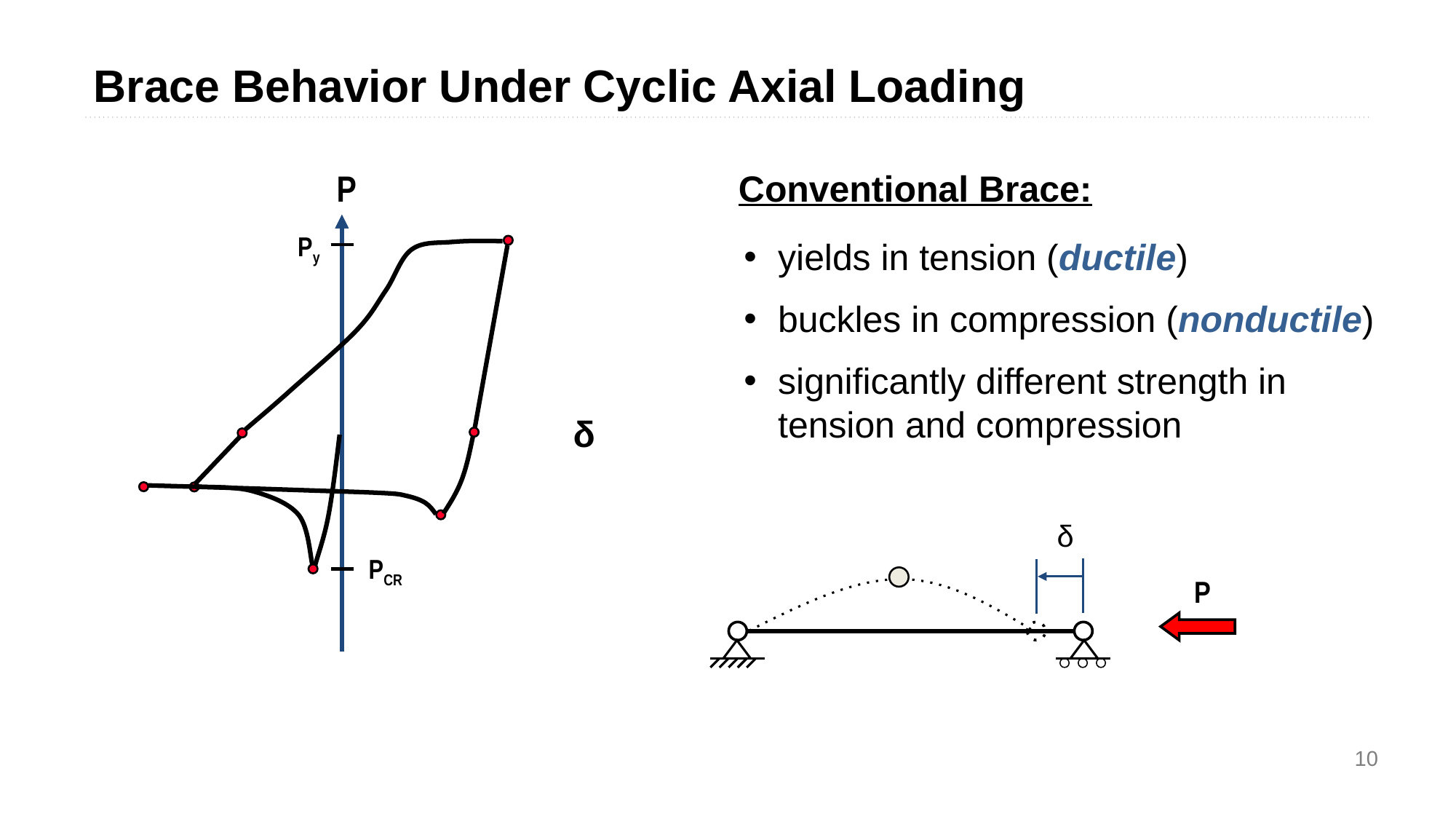

Brace Behavior Under Cyclic Axial Loading
Conventional Brace:
P
Py
yields in tension (ductile)
buckles in compression (nonductile)
significantly different strength in tension and compression

δ

δ
PCR

P

10